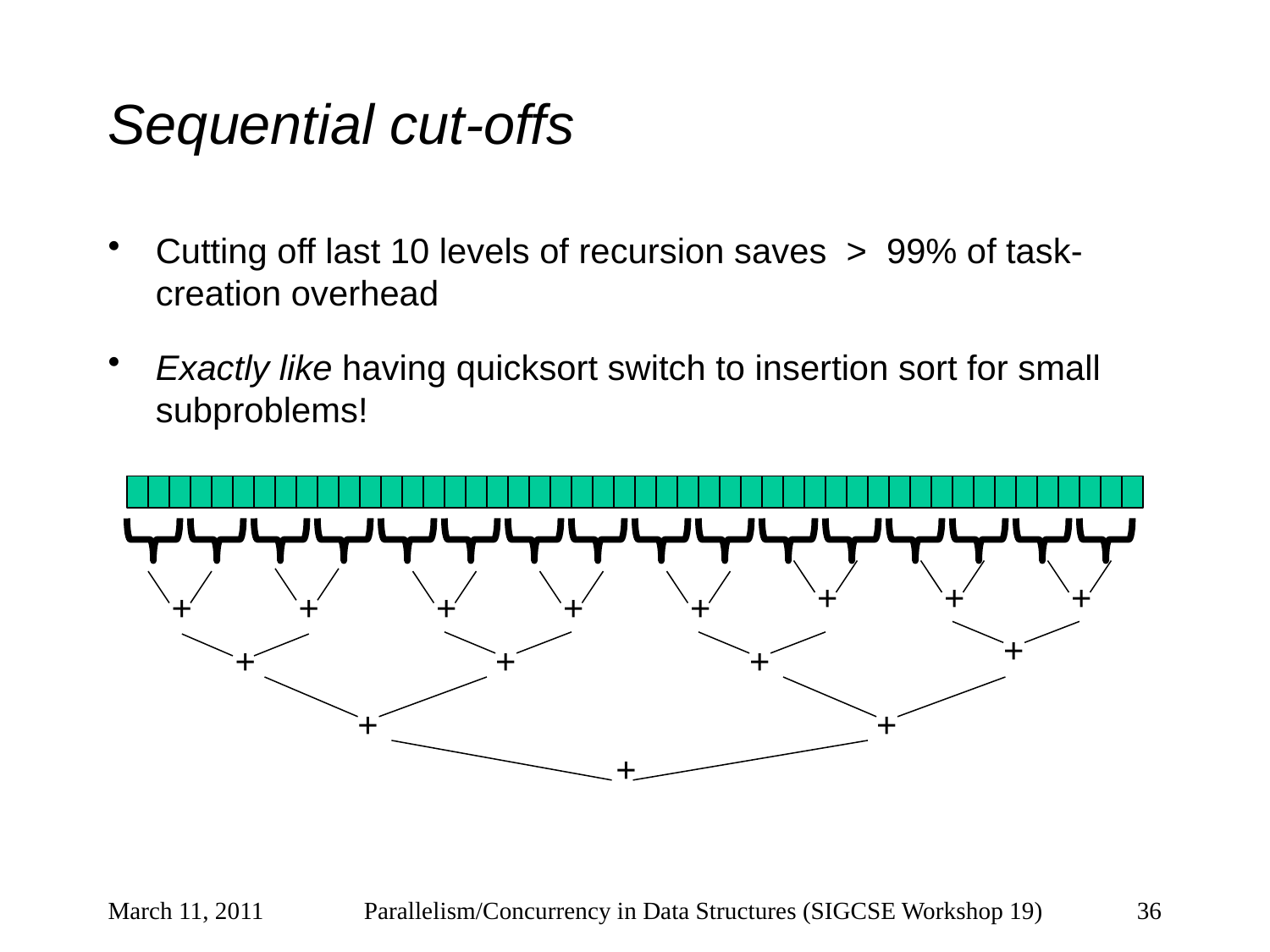

# Sequential cut-offs
Cutting off last 10 levels of recursion saves  >  99% of task-creation overhead

Exactly like having quicksort switch to insertion sort for small subproblems!

+
+
+
+
+
+
+
+
+
+
+
+
+
+
+
March 11, 2011
Parallelism/Concurrency in Data Structures (SIGCSE Workshop 19)
36